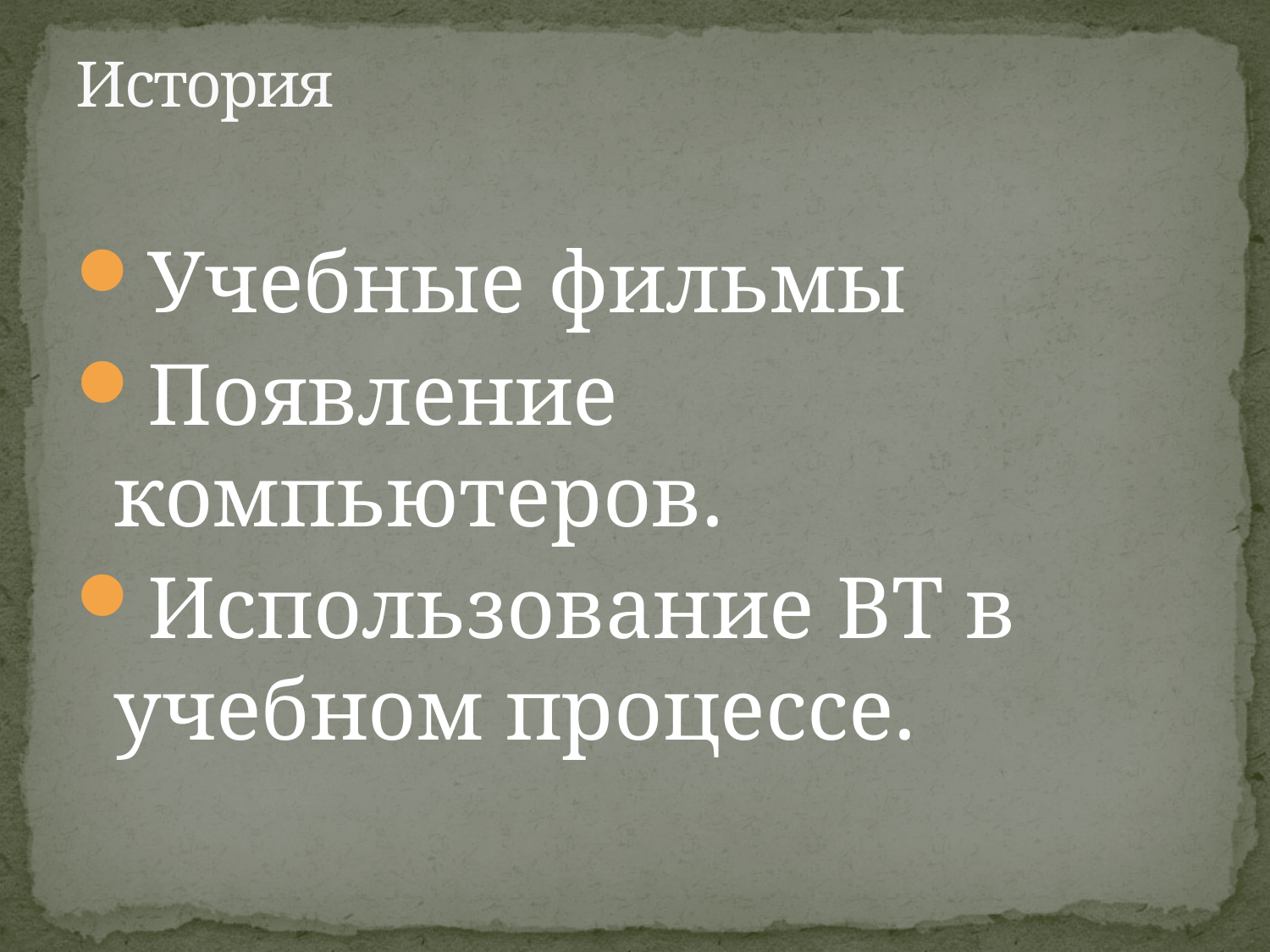

# История
Учебные фильмы
Появление компьютеров.
Использование ВТ в учебном процессе.